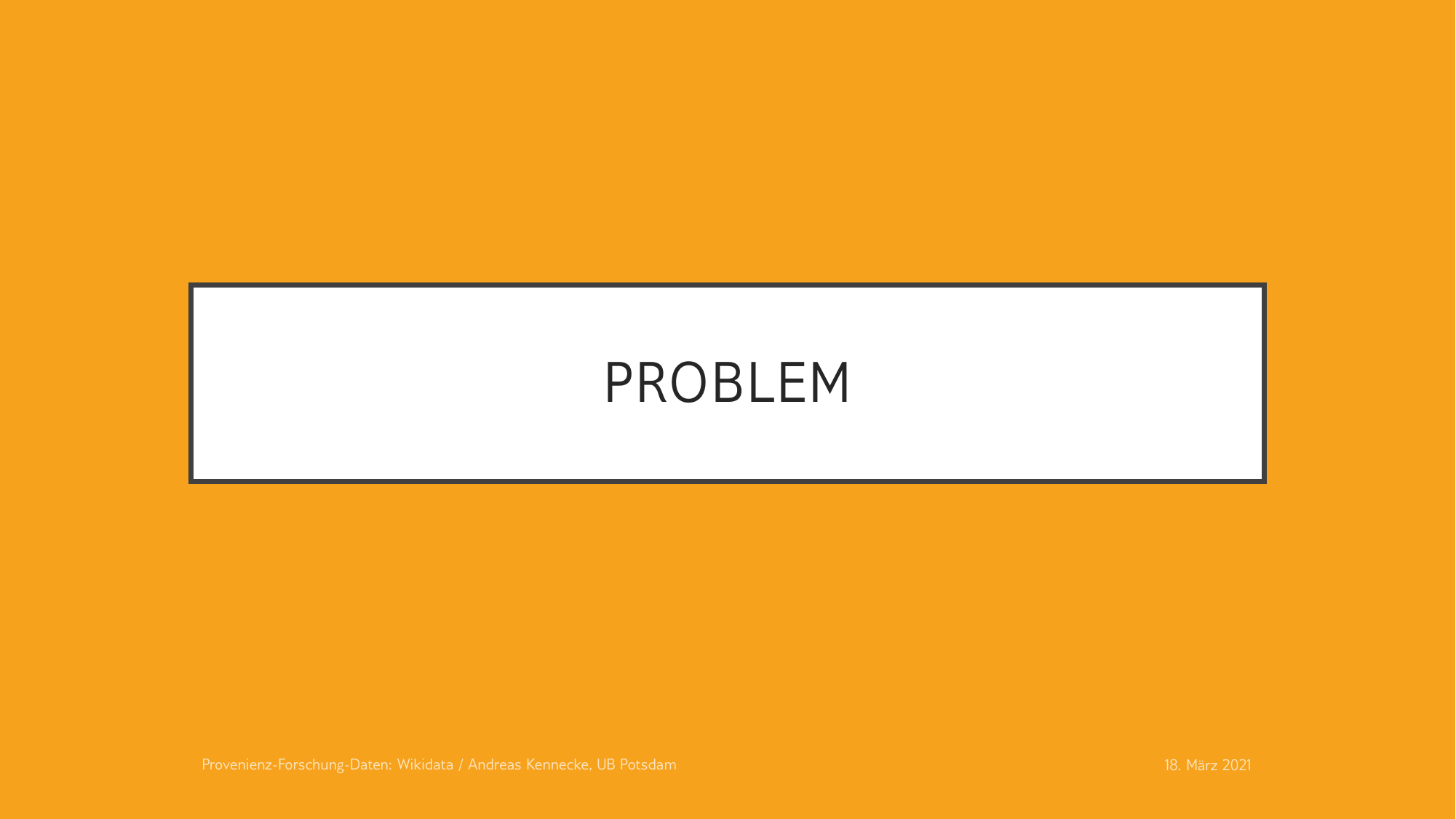

# Problem

Provenienz-Forschung-Daten: Wikidata / Andreas Kennecke, UB Potsdam
18. März 2021